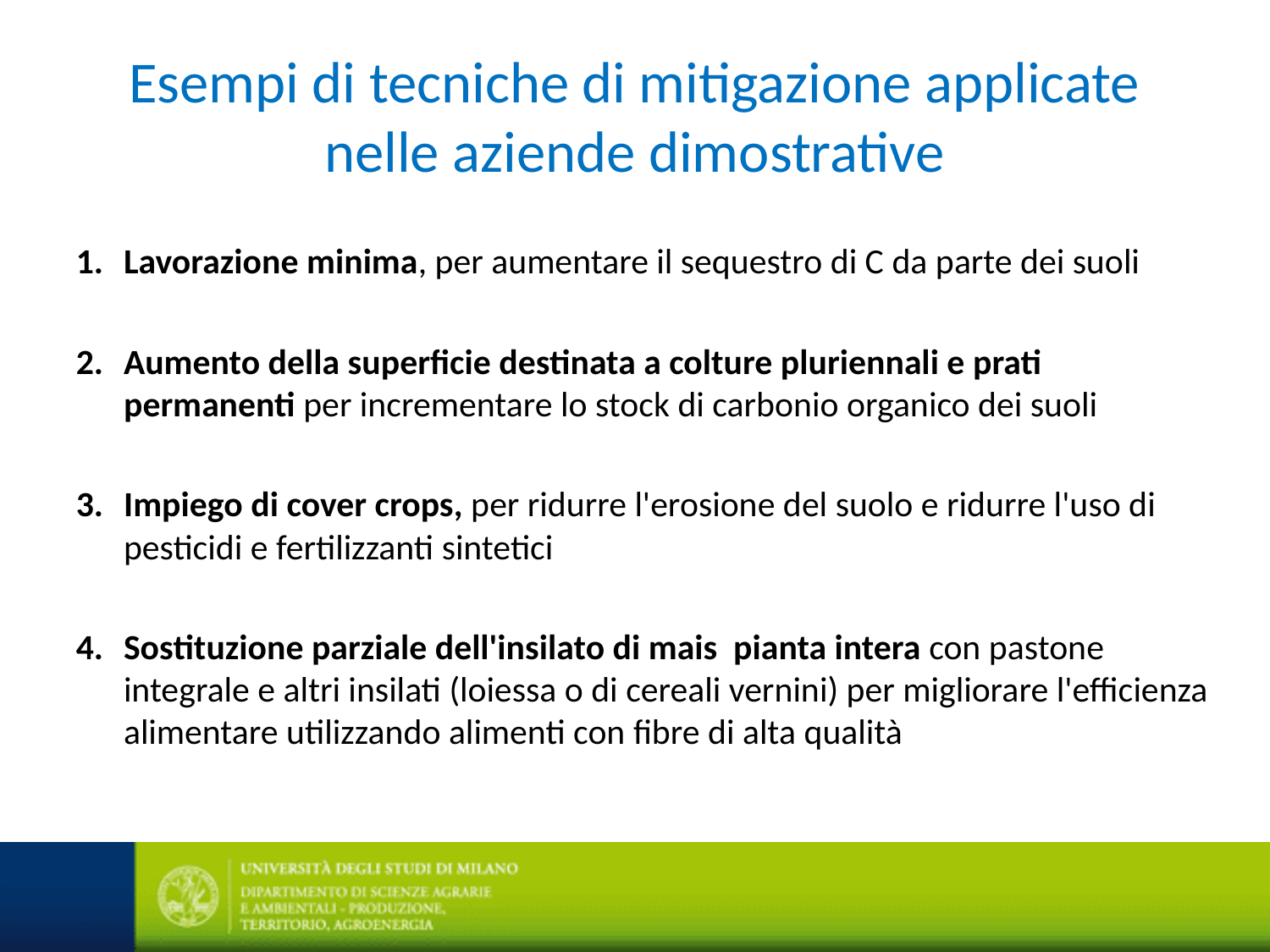

# Esempi di tecniche di mitigazione applicate nelle aziende dimostrative
Lavorazione minima, per aumentare il sequestro di C da parte dei suoli

Aumento della superficie destinata a colture pluriennali e prati permanenti per incrementare lo stock di carbonio organico dei suoli

Impiego di cover crops, per ridurre l'erosione del suolo e ridurre l'uso di pesticidi e fertilizzanti sintetici

Sostituzione parziale dell'insilato di mais  pianta intera con pastone integrale e altri insilati (loiessa o di cereali vernini) per migliorare l'efficienza alimentare utilizzando alimenti con fibre di alta qualità